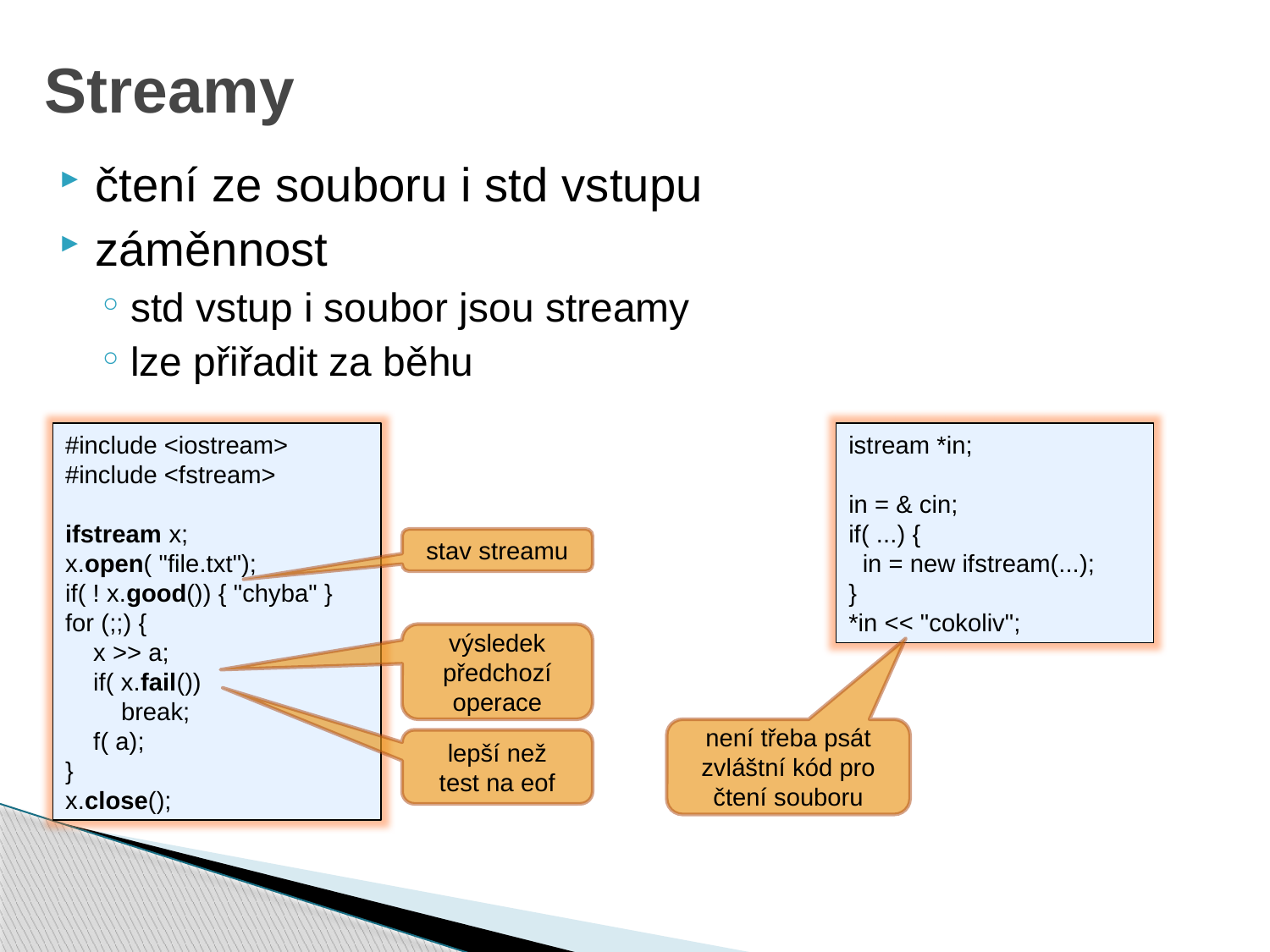

# Streamy
čtení ze souboru i std vstupu
záměnnost
std vstup i soubor jsou streamy
lze přiřadit za běhu

#include <iostream>
#include <fstream>

ifstream x;
x.open( "file.txt");
if( ! x.good()) { "chyba" }
for (;;) {
    x >> a;
    if( x.fail())
        break;
    f( a);
}
x.close();
istream *in;

in = & cin;
if( ...) {
  in = new ifstream(...);
}
*in << "cokoliv";
stav streamu
výsledek předchozí operace
není třeba psát zvláštní kód pro čtení souboru
lepší než
test na eof